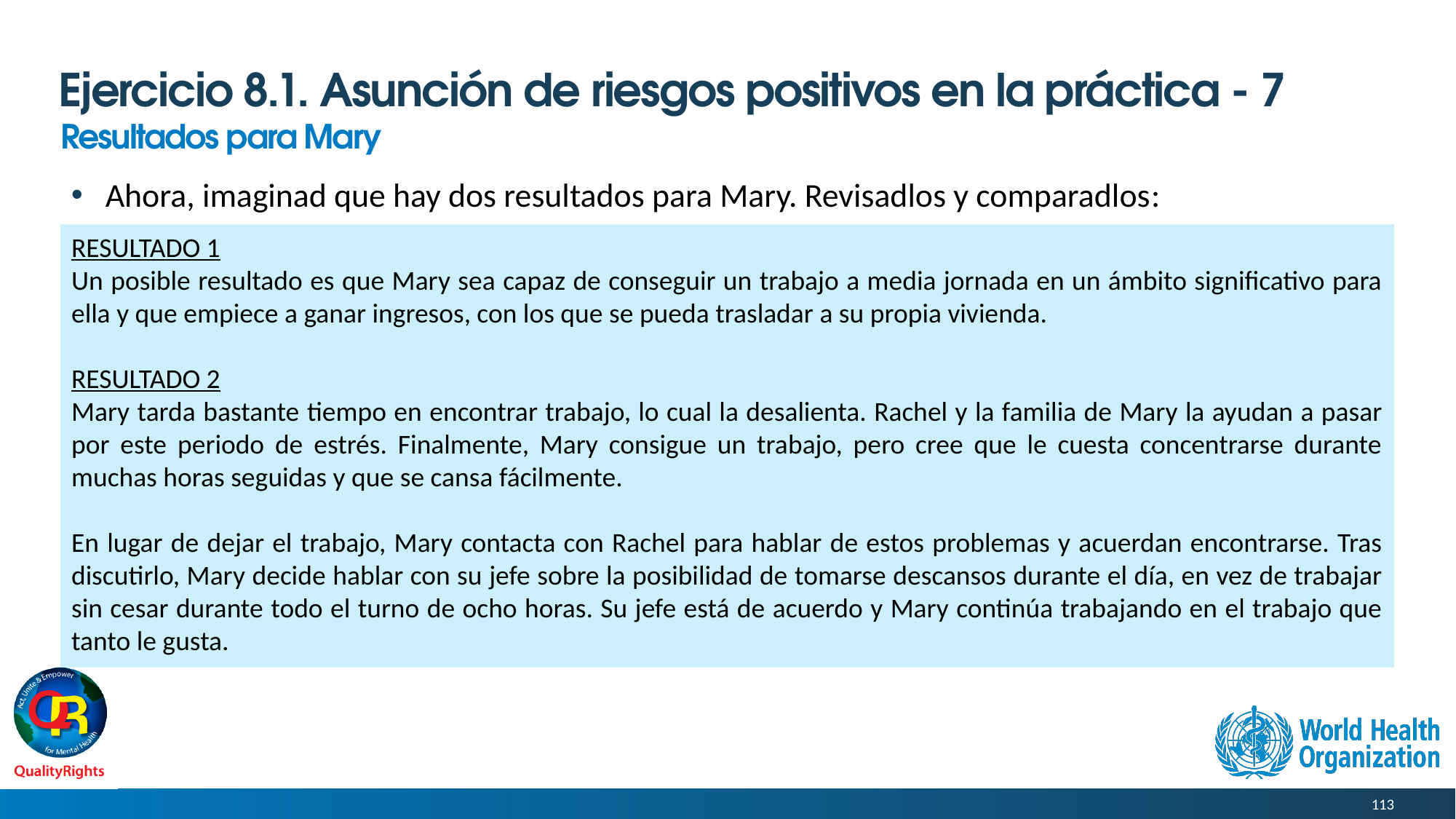

# Ejercicio 8.1. Asunción de riesgos positivos en la práctica - 7
Resultados para Mary
Ahora, imaginad que hay dos resultados para Mary. Revisadlos y comparadlos:
RESULTADO 1
Un posible resultado es que Mary sea capaz de conseguir un trabajo a media jornada en un ámbito significativo para ella y que empiece a ganar ingresos, con los que se pueda trasladar a su propia vivienda.

RESULTADO 2
Mary tarda bastante tiempo en encontrar trabajo, lo cual la desalienta. Rachel y la familia de Mary la ayudan a pasar por este periodo de estrés. Finalmente, Mary consigue un trabajo, pero cree que le cuesta concentrarse durante muchas horas seguidas y que se cansa fácilmente.

En lugar de dejar el trabajo, Mary contacta con Rachel para hablar de estos problemas y acuerdan encontrarse. Tras discutirlo, Mary decide hablar con su jefe sobre la posibilidad de tomarse descansos durante el día, en vez de trabajar sin cesar durante todo el turno de ocho horas. Su jefe está de acuerdo y Mary continúa trabajando en el trabajo que tanto le gusta.